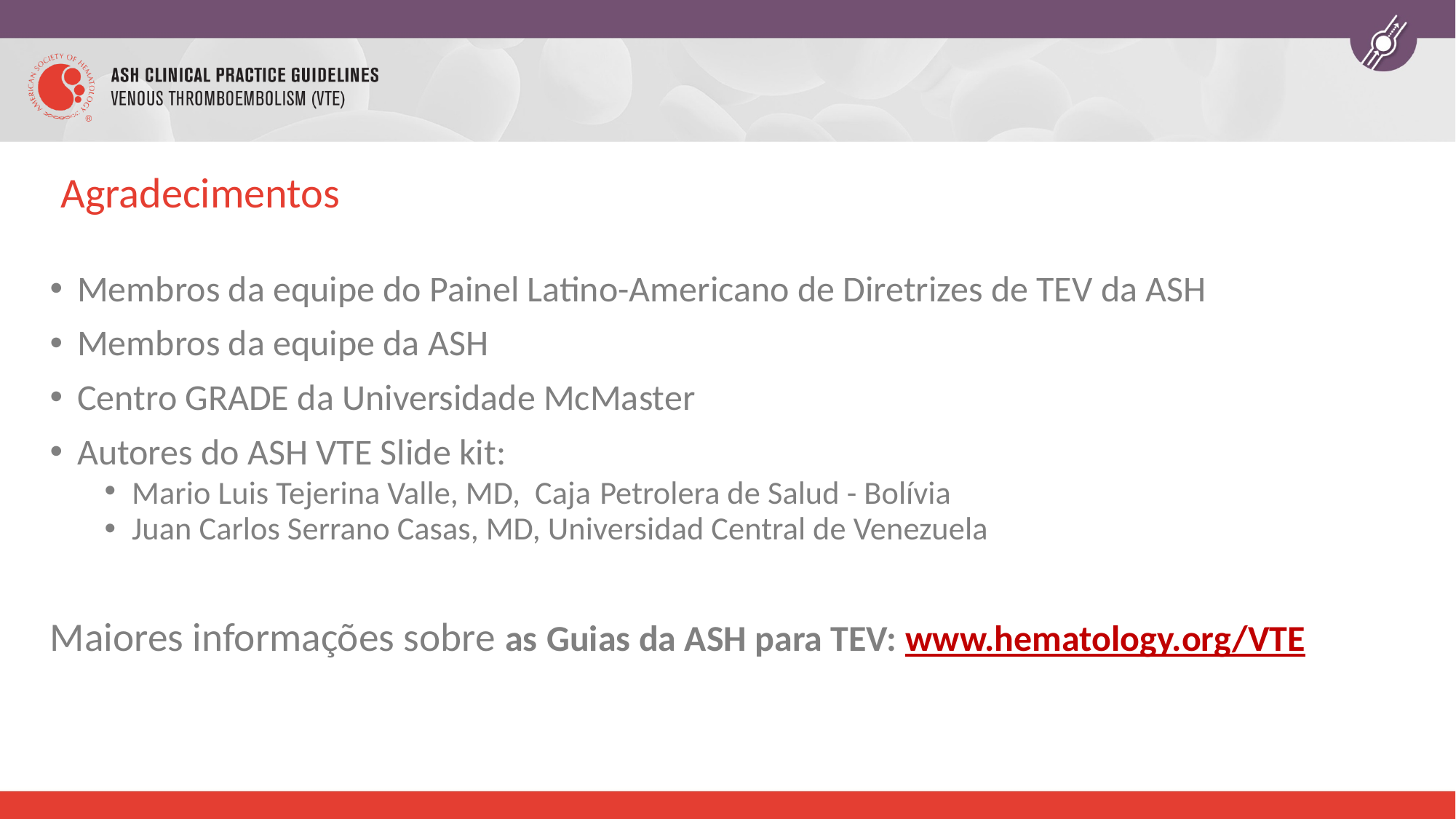

# Agradecimentos
Membros da equipe do Painel Latino-Americano de Diretrizes de TEV da ASH
Membros da equipe da ASH
Centro GRADE da Universidade McMaster
Autores do ASH VTE Slide kit:
Mario Luis Tejerina Valle, MD,  Caja Petrolera de Salud - Bolívia
Juan Carlos Serrano Casas, MD, Universidad Central de Venezuela

Maiores informações sobre as Guias da ASH para TEV: www.hematology.org/VTE